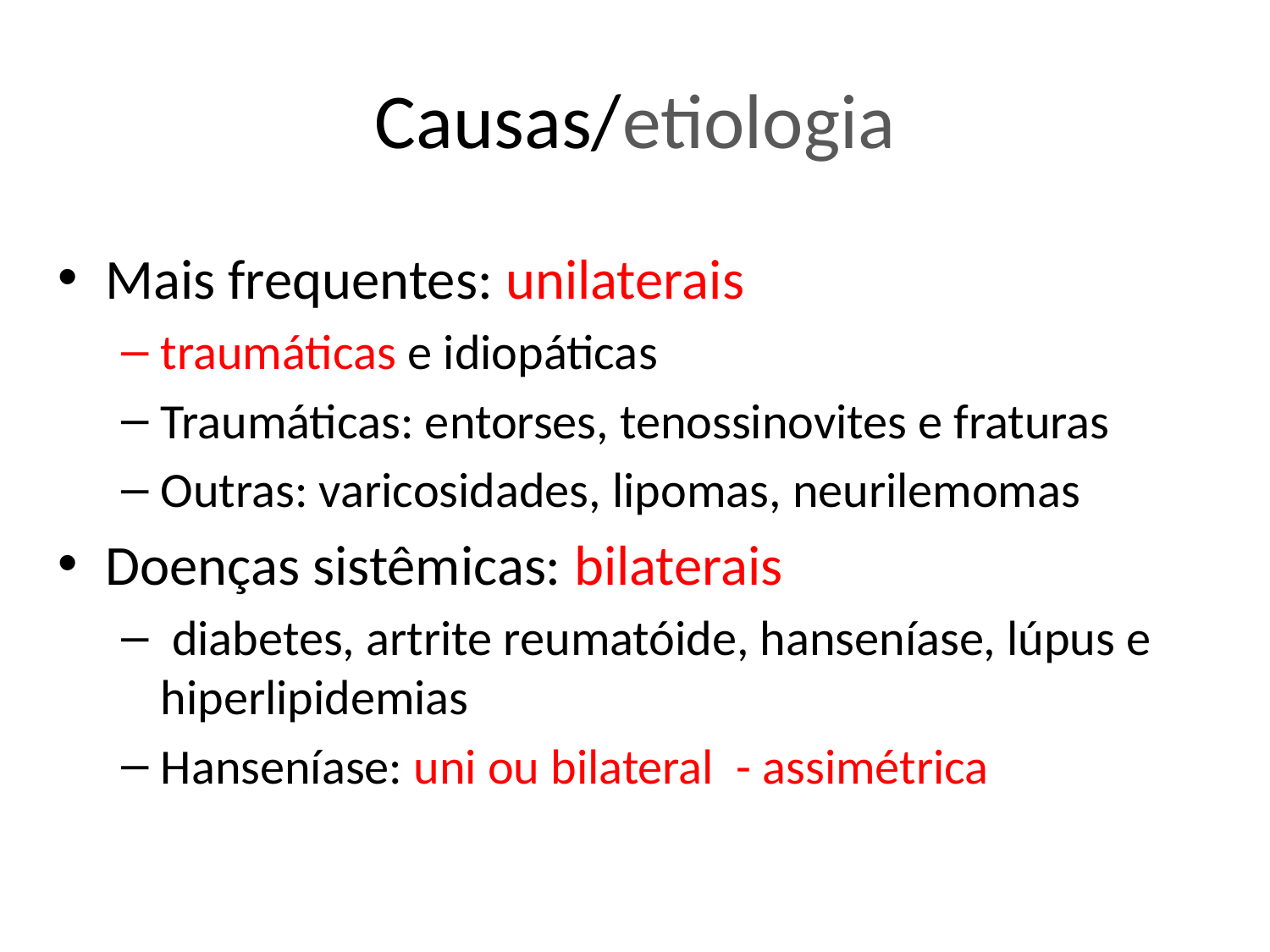

# Causas/etiologia
Mais frequentes: unilaterais
traumáticas e idiopáticas
Traumáticas: entorses, tenossinovites e fraturas
Outras: varicosidades, lipomas, neurilemomas
Doenças sistêmicas: bilaterais
 diabetes, artrite reumatóide, hanseníase, lúpus e hiperlipidemias
Hanseníase: uni ou bilateral  - assimétrica